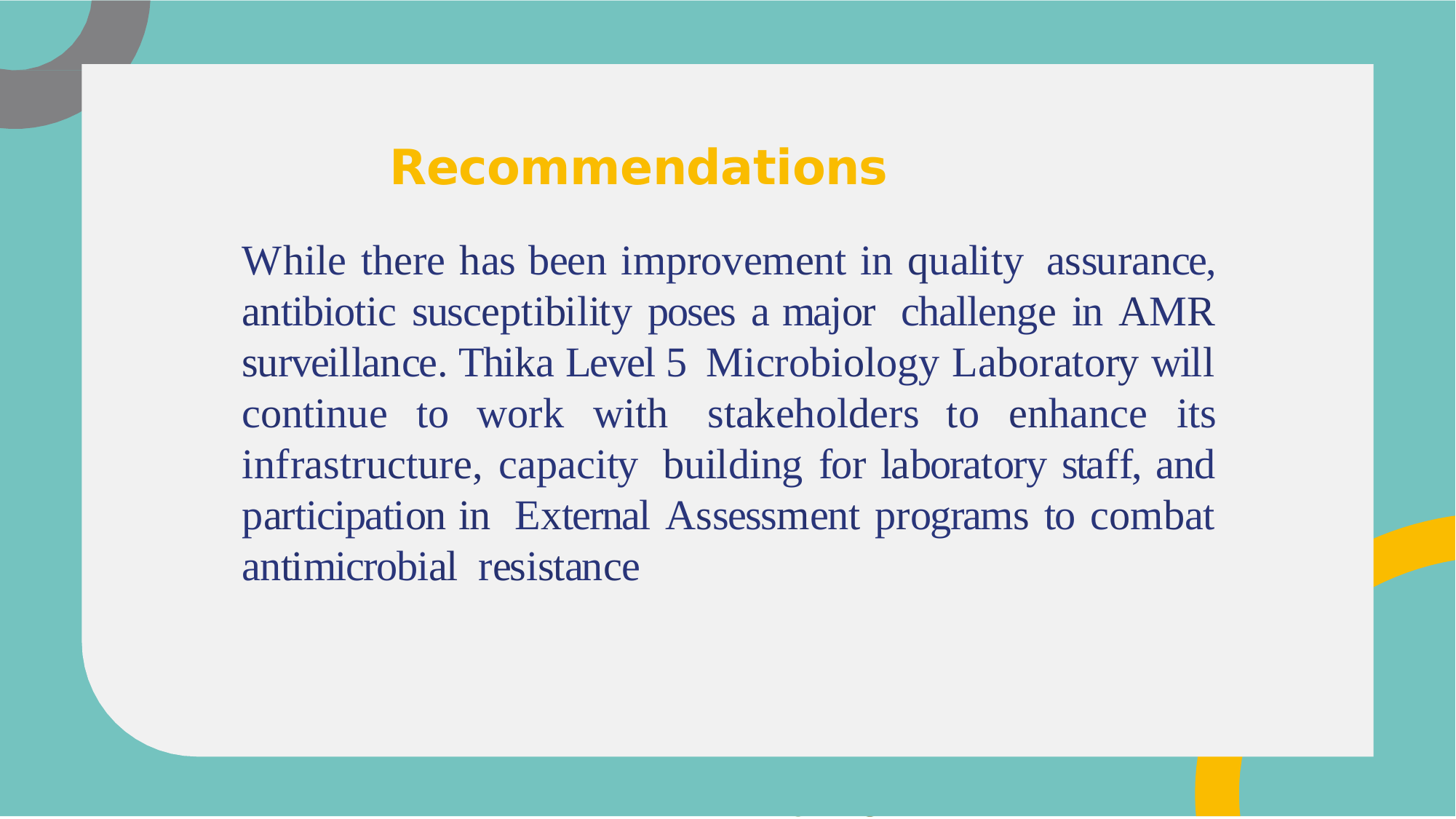

# Recommendations
While there has been improvement in quality  assurance, antibiotic susceptibility poses a major  challenge in AMR surveillance. Thika Level 5  Microbiology Laboratory will continue to work with  stakeholders to enhance its infrastructure, capacity  building for laboratory staff, and participation in  External Assessment programs to combat antimicrobial  resistance